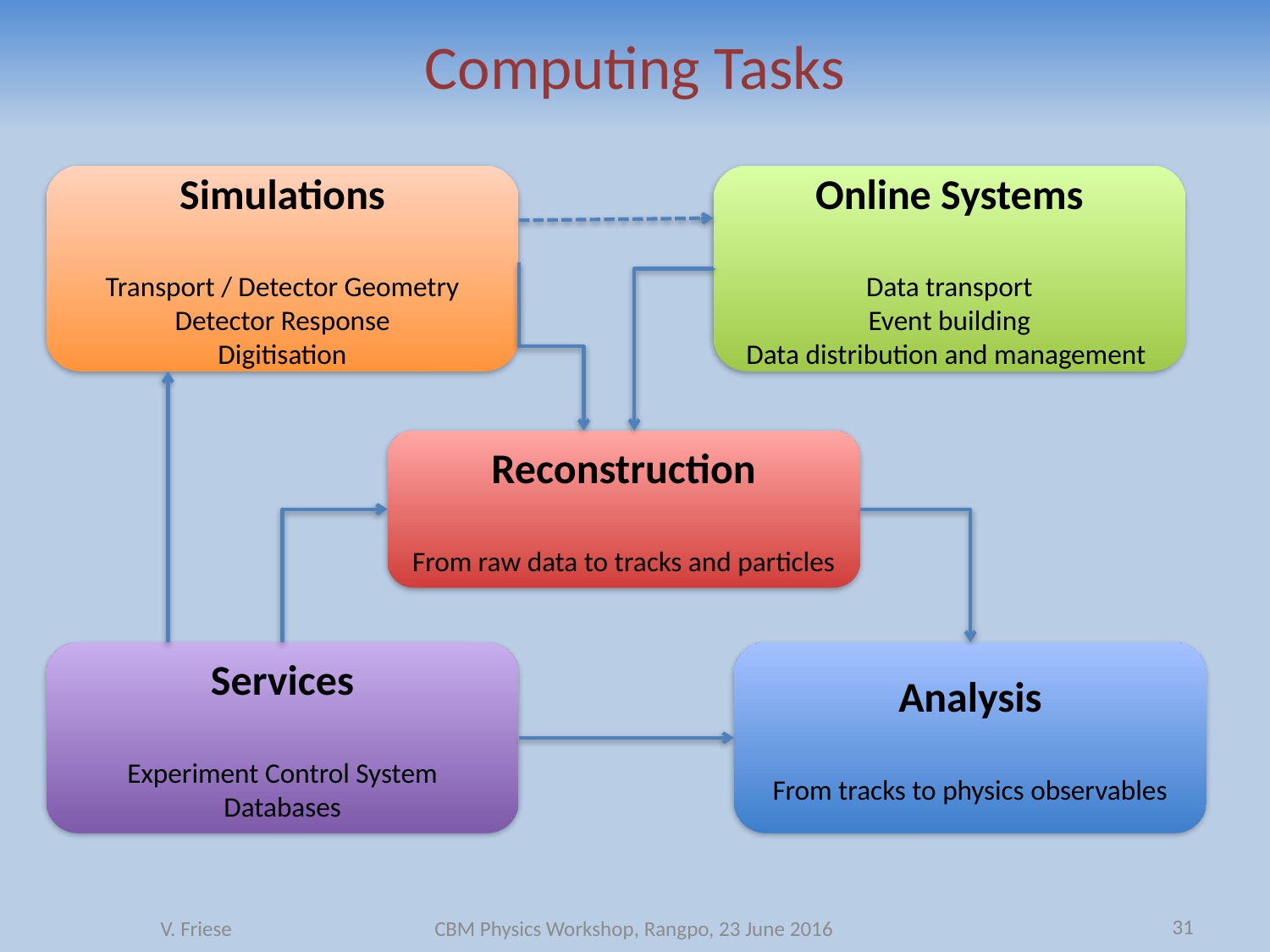

# Computing Tasks
Online Systems

Data transport
Event building
Data distribution and management
Simulations

Transport / Detector Geometry
Detector Response
Digitisation
Services

Experiment Control System
Databases
Analysis

From tracks to physics observables
Reconstruction

From raw data to tracks and particles
31
V. Friese
CBM Physics Workshop, Rangpo, 23 June 2016